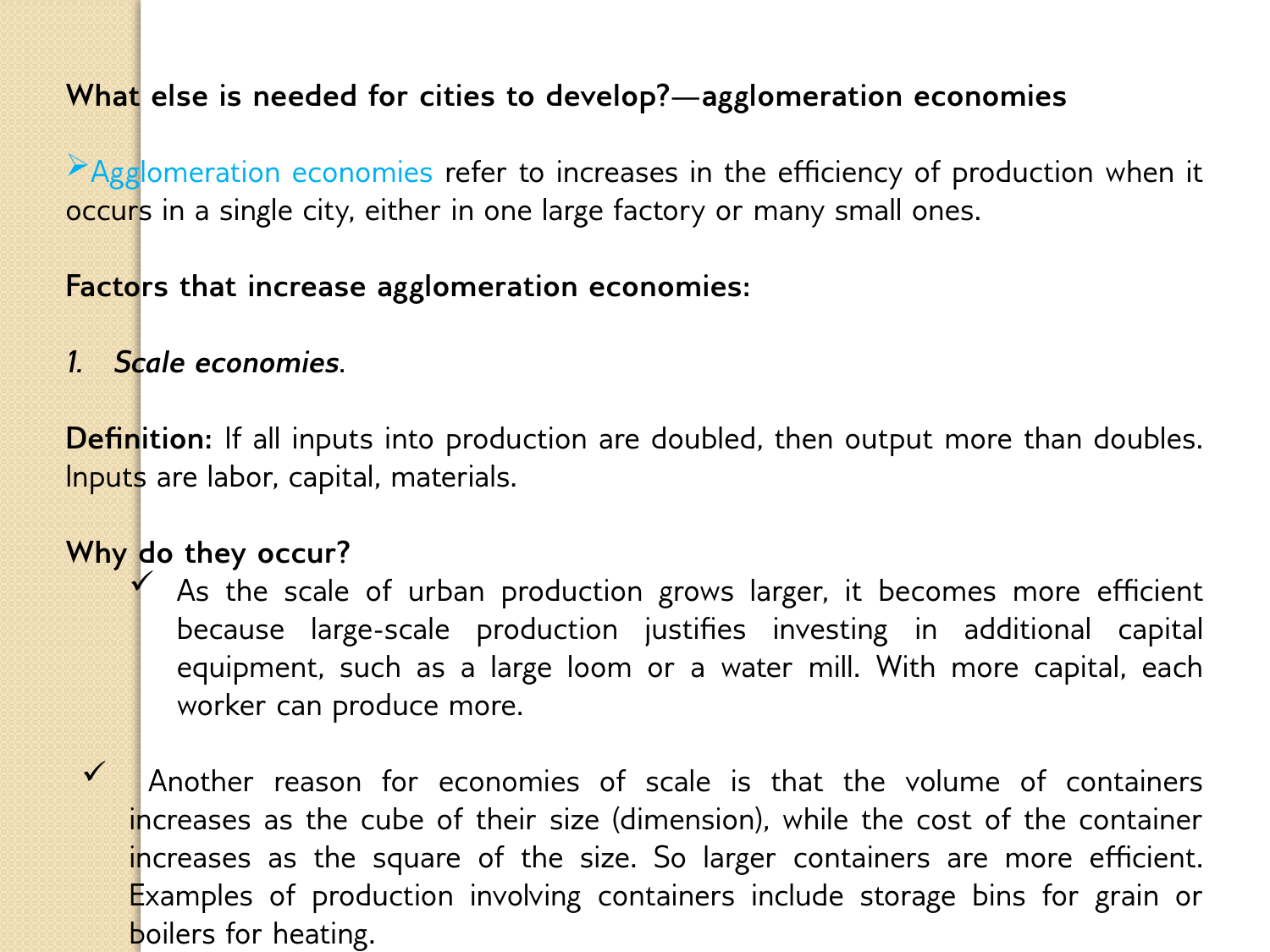

What else is needed for cities to develop?—agglomeration economies

Agglomeration economies refer to increases in the efficiency of production when it occurs in a single city, either in one large factory or many small ones.

Factors that increase agglomeration economies:

Scale economies.

Definition: If all inputs into production are doubled, then output more than doubles. Inputs are labor, capital, materials.

Why do they occur?
As the scale of urban production grows larger, it becomes more efficient because large-scale production justifies investing in additional capital equipment, such as a large loom or a water mill. With more capital, each worker can produce more.

 Another reason for economies of scale is that the volume of containers increases as the cube of their size (dimension), while the cost of the container increases as the square of the size. So larger containers are more efficient. Examples of production involving containers include storage bins for grain or boilers for heating.